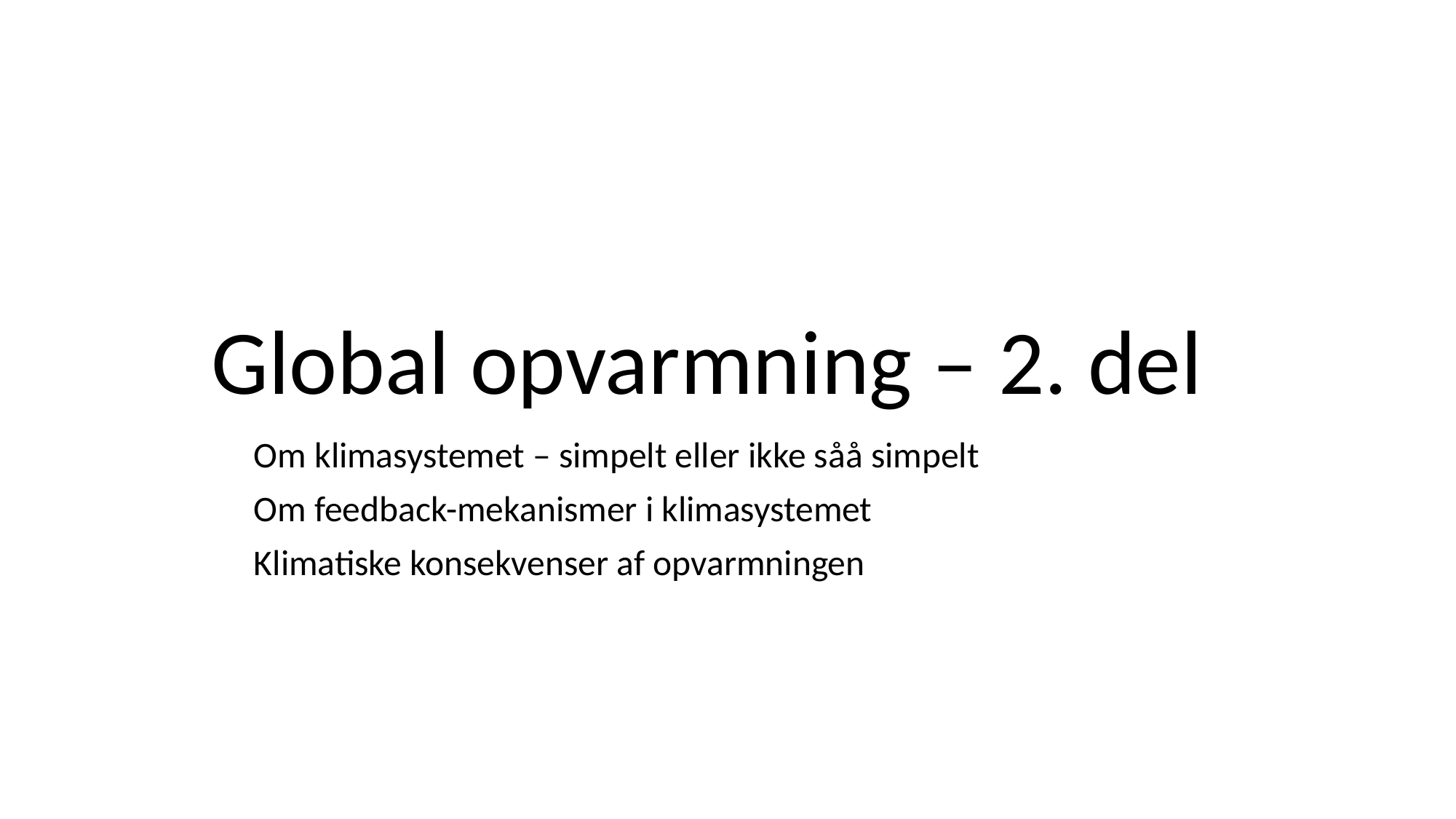

# Global opvarmning – 2. del
Om klimasystemet – simpelt eller ikke såå simpelt
Om feedback-mekanismer i klimasystemet
Klimatiske konsekvenser af opvarmningen